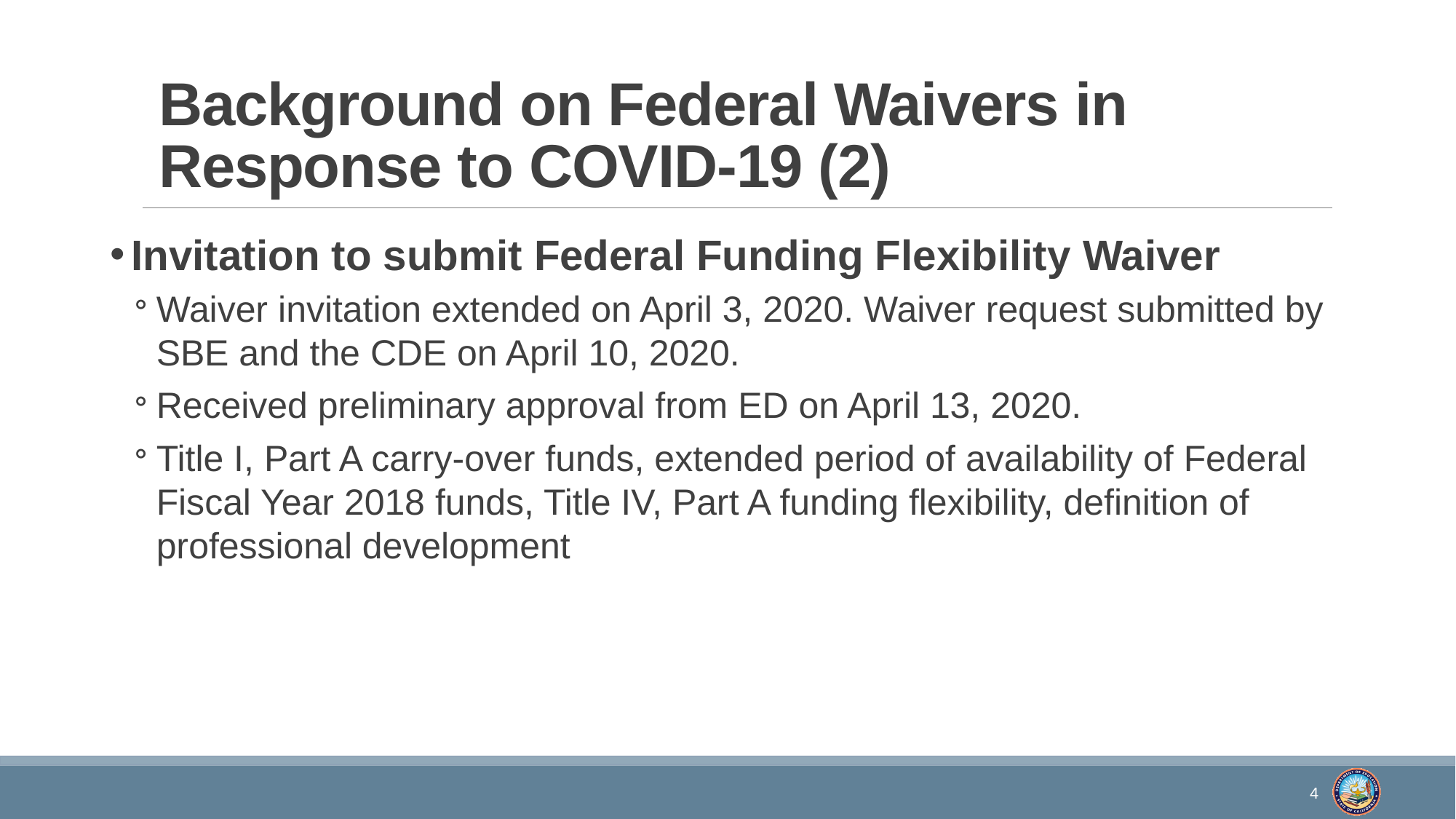

# Background on Federal Waivers in Response to COVID-19 (2)
Invitation to submit Federal Funding Flexibility Waiver
Waiver invitation extended on April 3, 2020. Waiver request submitted by SBE and the CDE on April 10, 2020.
Received preliminary approval from ED on April 13, 2020.
Title I, Part A carry-over funds, extended period of availability of Federal Fiscal Year 2018 funds, Title IV, Part A funding flexibility, definition of professional development

4